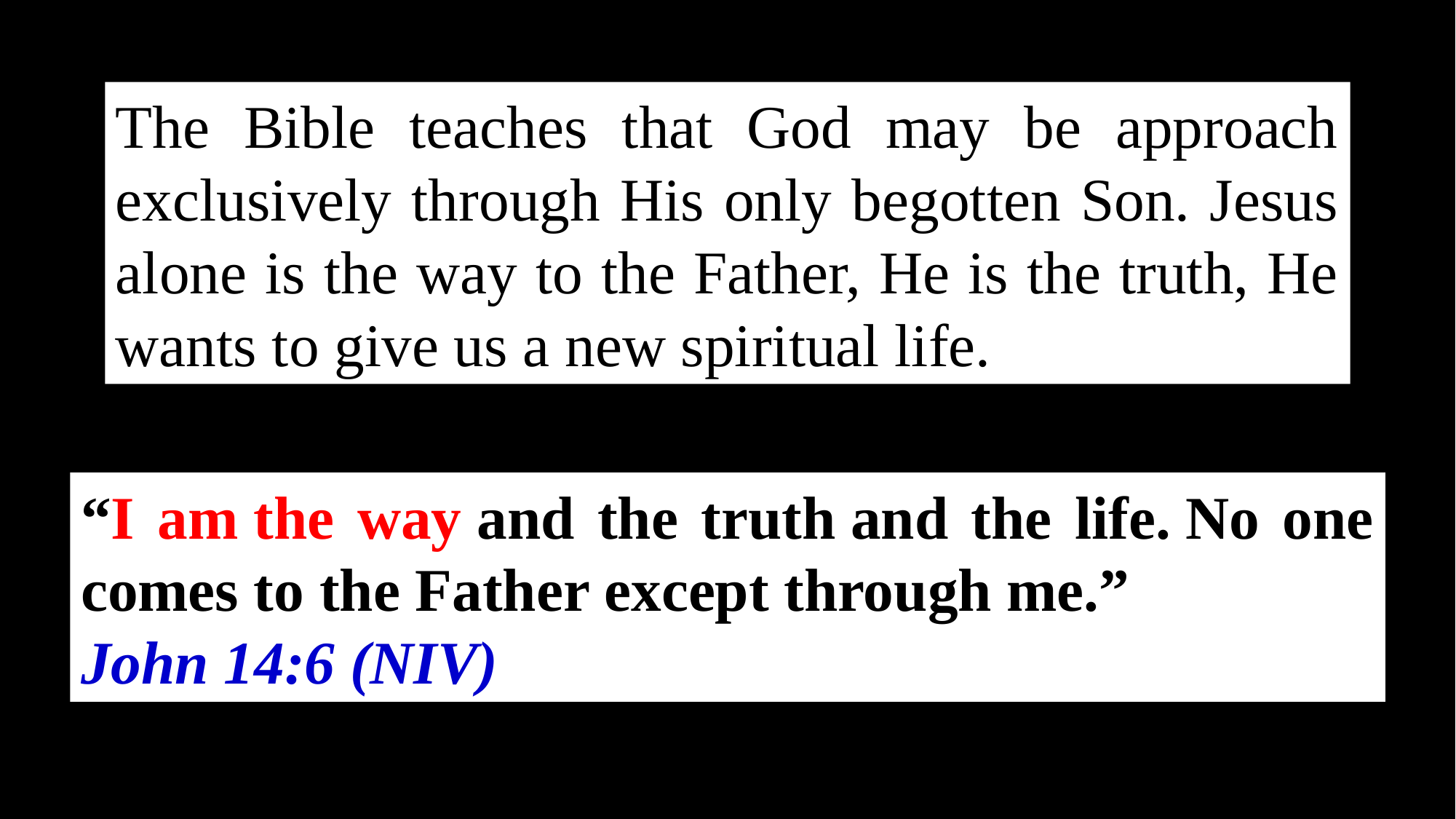

The Bible teaches that God may be approach exclusively through His only begotten Son. Jesus alone is the way to the Father, He is the truth, He wants to give us a new spiritual life.
“I am the way and the truth and the life. No one comes to the Father except through me.”
John 14:6 (NIV)